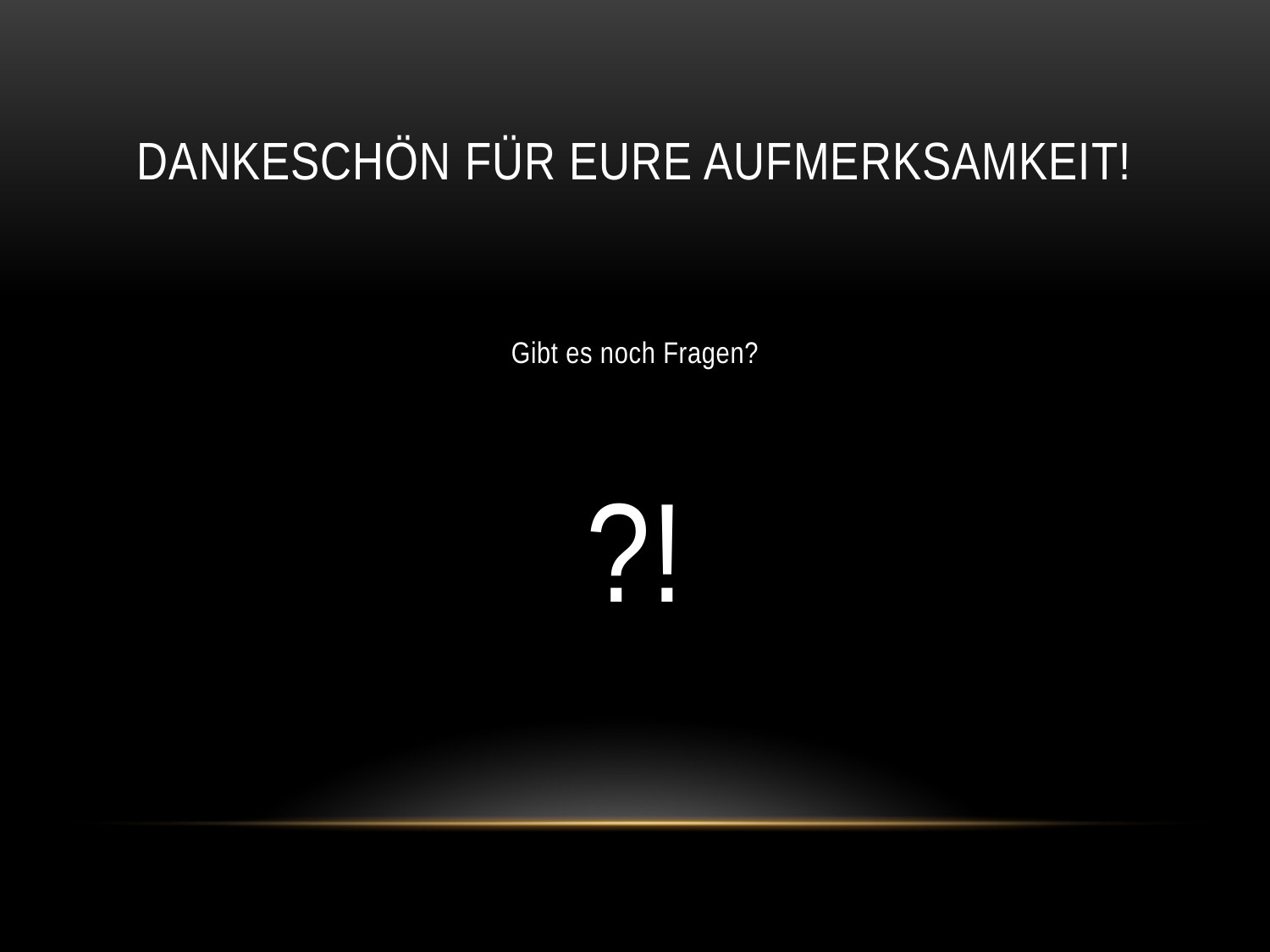

# Dankeschön für eure Aufmerksamkeit!

Gibt es noch Fragen?

?!